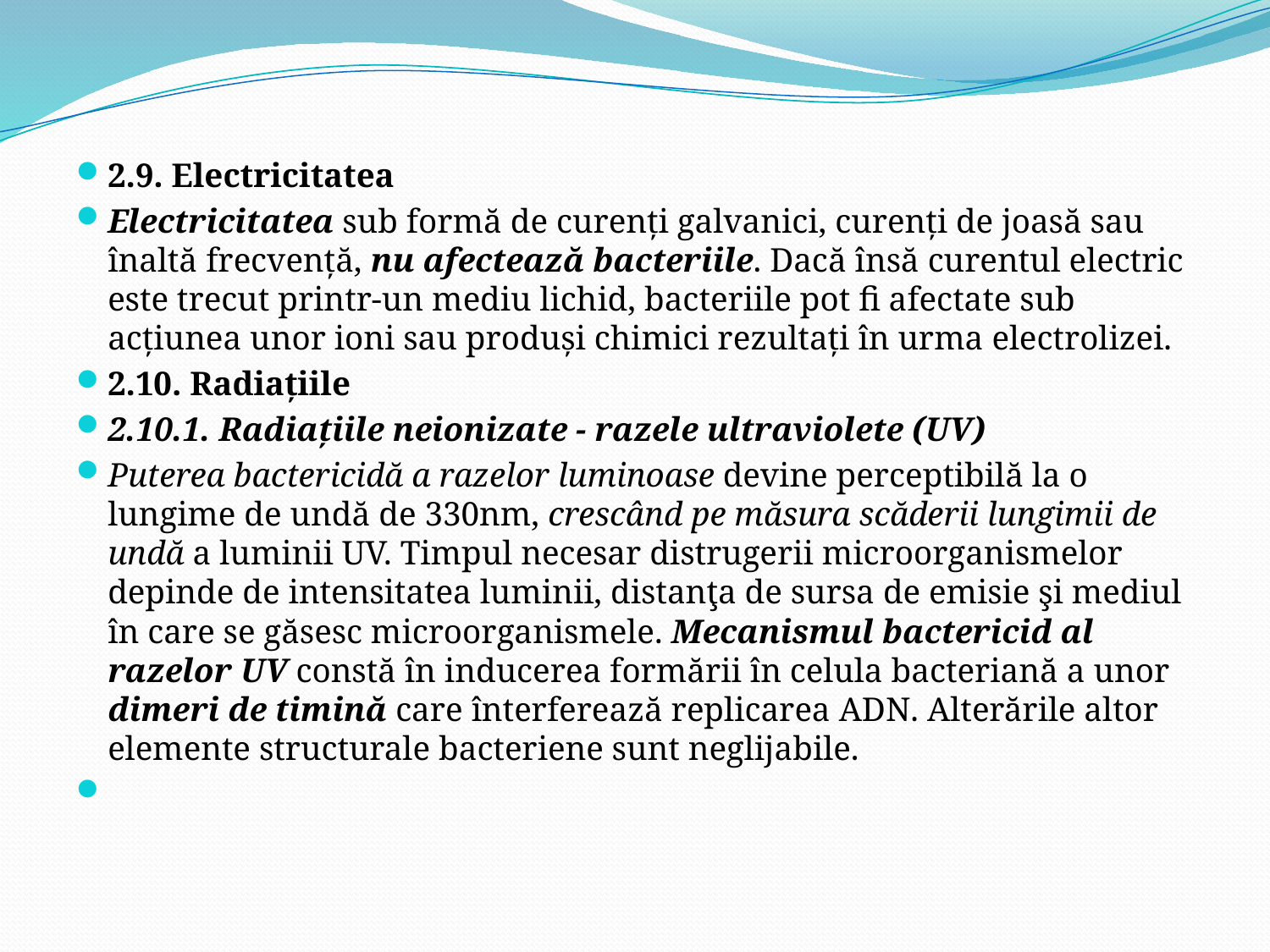

2.9. Electricitatea
Electricitatea sub formă de curenţi galvanici, curenţi de joasă sau înaltă frecvenţă, nu afectează bacteriile. Dacă însă curentul electric este trecut printr-un mediu lichid, bacteriile pot fi afectate sub acţiunea unor ioni sau produşi chimici rezultaţi în urma electrolizei.
2.10. Radiaţiile
2.10.1. Radiaţiile neionizate - razele ultraviolete (UV)
Puterea bactericidă a razelor luminoase devine perceptibilă la o lungime de undă de 330nm, crescând pe măsura scăderii lungimii de undă a luminii UV. Timpul necesar distrugerii microorganismelor depinde de intensitatea luminii, distanţa de sursa de emisie şi mediul în care se găsesc microorganismele. Mecanismul bactericid al razelor UV constă în inducerea formării în celula bacteriană a unor dimeri de timină care înterferează replicarea ADN. Alterările altor elemente structurale bacteriene sunt neglijabile.